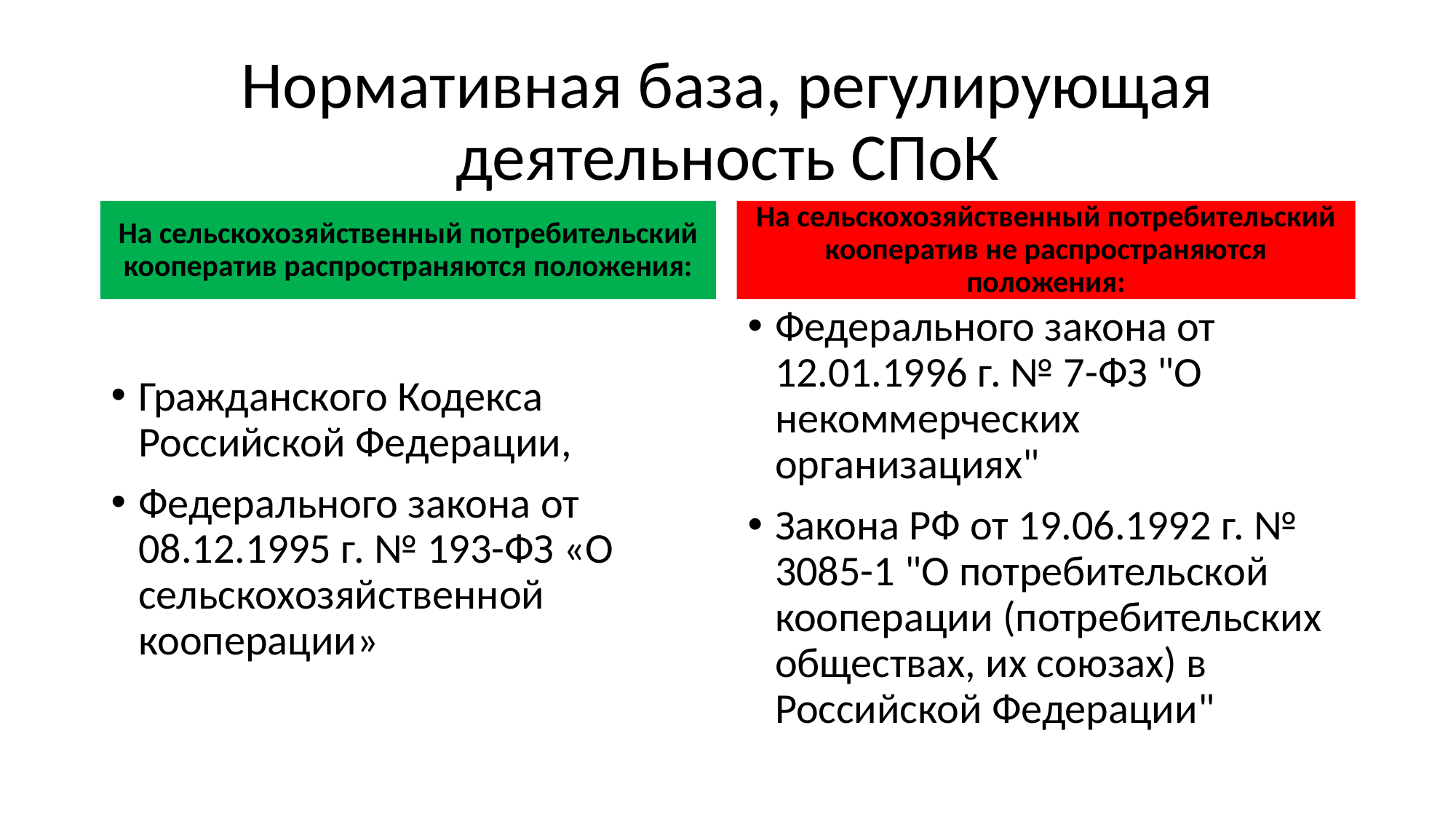

# Нормативная база, регулирующая деятельность СПоК
На сельскохозяйственный потребительский кооператив распространяются положения:
На сельскохозяйственный потребительский кооператив не распространяются положения:
Гражданского Кодекса Российской Федерации,
Федерального закона от 08.12.1995 г. № 193-ФЗ «О сельскохозяйственной кооперации»
Федерального закона от 12.01.1996 г. № 7-ФЗ "О некоммерческих организациях"
Закона РФ от 19.06.1992 г. № 3085-1 "О потребительской кооперации (потребительских обществах, их союзах) в Российской Федерации"